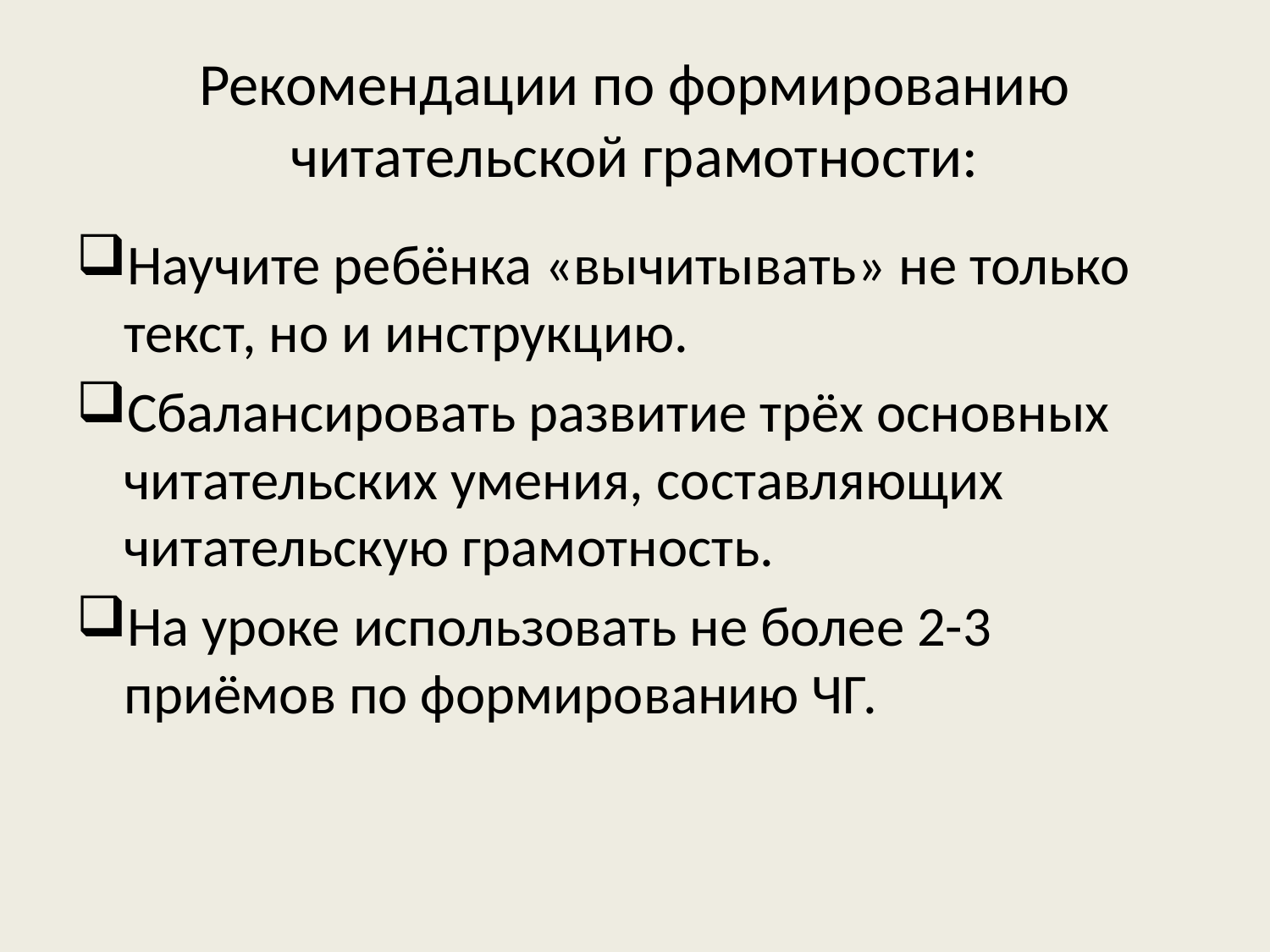

# Рекомендации по формированию читательской грамотности:
Научите ребёнка «вычитывать» не только текст, но и инструкцию.
Сбалансировать развитие трёх основных читательских умения, составляющих читательскую грамотность.
На уроке использовать не более 2-3 приёмов по формированию ЧГ.